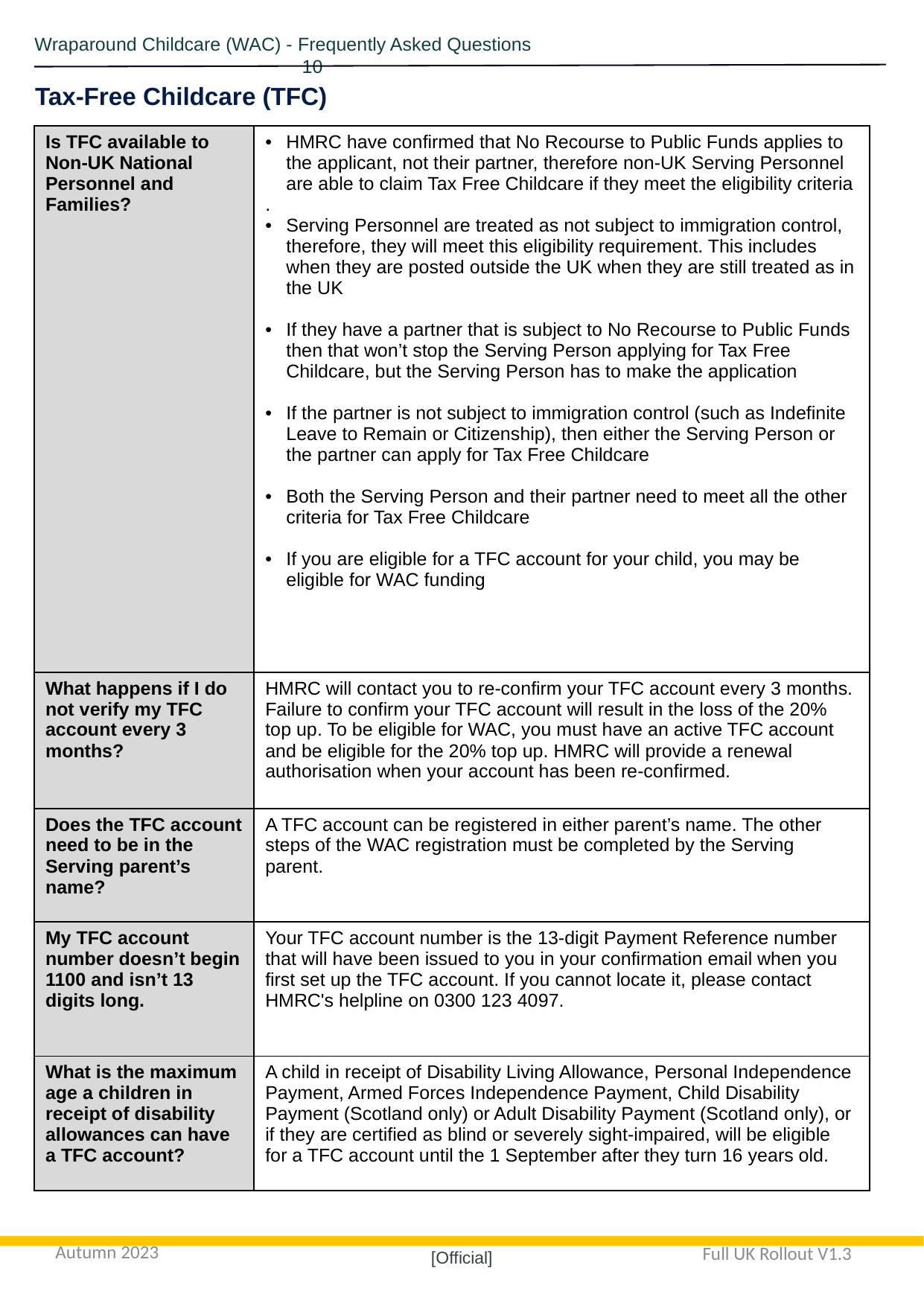

Wraparound Childcare (WAC) - Frequently Asked Questions				                              10
Tax-Free Childcare (TFC)
| Is TFC available to Non-UK National Personnel and Families? | HMRC have confirmed that No Recourse to Public Funds applies to the applicant, not their partner, therefore non-UK Serving Personnel are able to claim Tax Free Childcare if they meet the eligibility criteria . Serving Personnel are treated as not subject to immigration control, therefore, they will meet this eligibility requirement. This includes when they are posted outside the UK when they are still treated as in the UK If they have a partner that is subject to No Recourse to Public Funds then that won’t stop the Serving Person applying for Tax Free Childcare, but the Serving Person has to make the application If the partner is not subject to immigration control (such as Indefinite Leave to Remain or Citizenship), then either the Serving Person or the partner can apply for Tax Free Childcare Both the Serving Person and their partner need to meet all the other criteria for Tax Free Childcare If you are eligible for a TFC account for your child, you may be eligible for WAC funding |
| --- | --- |
| What happens if I do not verify my TFC account every 3 months? | HMRC will contact you to re-confirm your TFC account every 3 months. Failure to confirm your TFC account will result in the loss of the 20% top up. To be eligible for WAC, you must have an active TFC account and be eligible for the 20% top up. HMRC will provide a renewal authorisation when your account has been re-confirmed. |
| Does the TFC account need to be in the Serving parent’s name? | A TFC account can be registered in either parent’s name. The other steps of the WAC registration must be completed by the Serving parent. |
| My TFC account number doesn’t begin 1100 and isn’t 13 digits long. | Your TFC account number is the 13-digit Payment Reference number that will have been issued to you in your confirmation email when you first set up the TFC account. If you cannot locate it, please contact HMRC's helpline on 0300 123 4097. |
| What is the maximum age a children in receipt of disability allowances can have a TFC account? | A child in receipt of Disability Living Allowance, Personal Independence Payment, Armed Forces Independence Payment, Child Disability Payment (Scotland only) or Adult Disability Payment (Scotland only), or if they are certified as blind or severely sight-impaired, will be eligible for a TFC account until the 1 September after they turn 16 years old. |

Autumn 2023
Full UK Rollout V1.3
[Official]